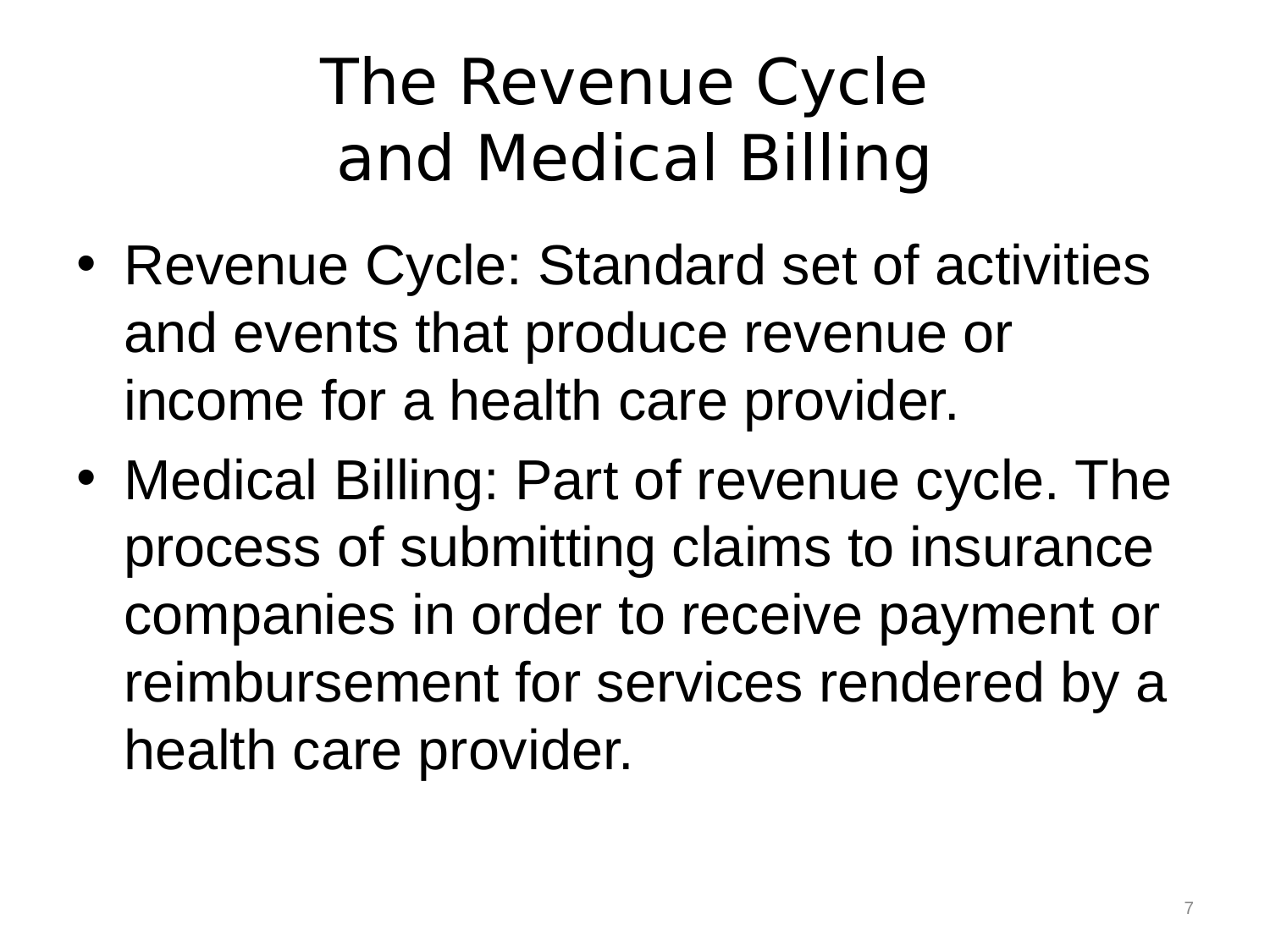

# The Revenue Cycle and Medical Billing
Revenue Cycle: Standard set of activities and events that produce revenue or income for a health care provider.
Medical Billing: Part of revenue cycle. The process of submitting claims to insurance companies in order to receive payment or reimbursement for services rendered by a health care provider.

7